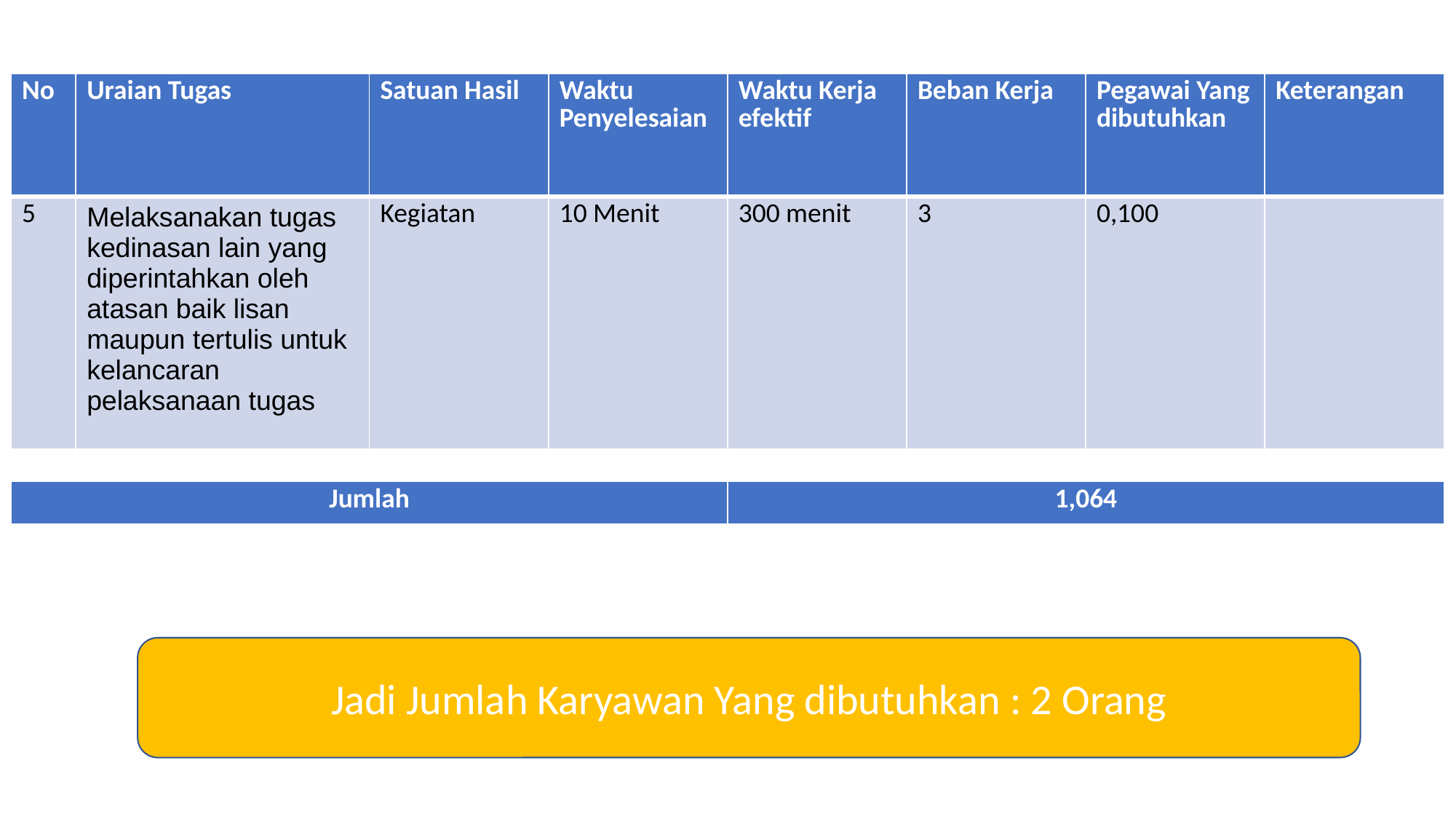

| No | Uraian Tugas | Satuan Hasil | Waktu Penyelesaian | Waktu Kerja efektif | Beban Kerja | Pegawai Yang dibutuhkan | Keterangan |
| --- | --- | --- | --- | --- | --- | --- | --- |
| 5 | Melaksanakan tugas kedinasan lain yang diperintahkan oleh atasan baik lisan maupun tertulis untuk kelancaran pelaksanaan tugas | Kegiatan | 10 Menit | 300 menit | 3 | 0,100 |  |
| Jumlah | 1,064 |
| --- | --- |
Jadi Jumlah Karyawan Yang dibutuhkan : 2 Orang